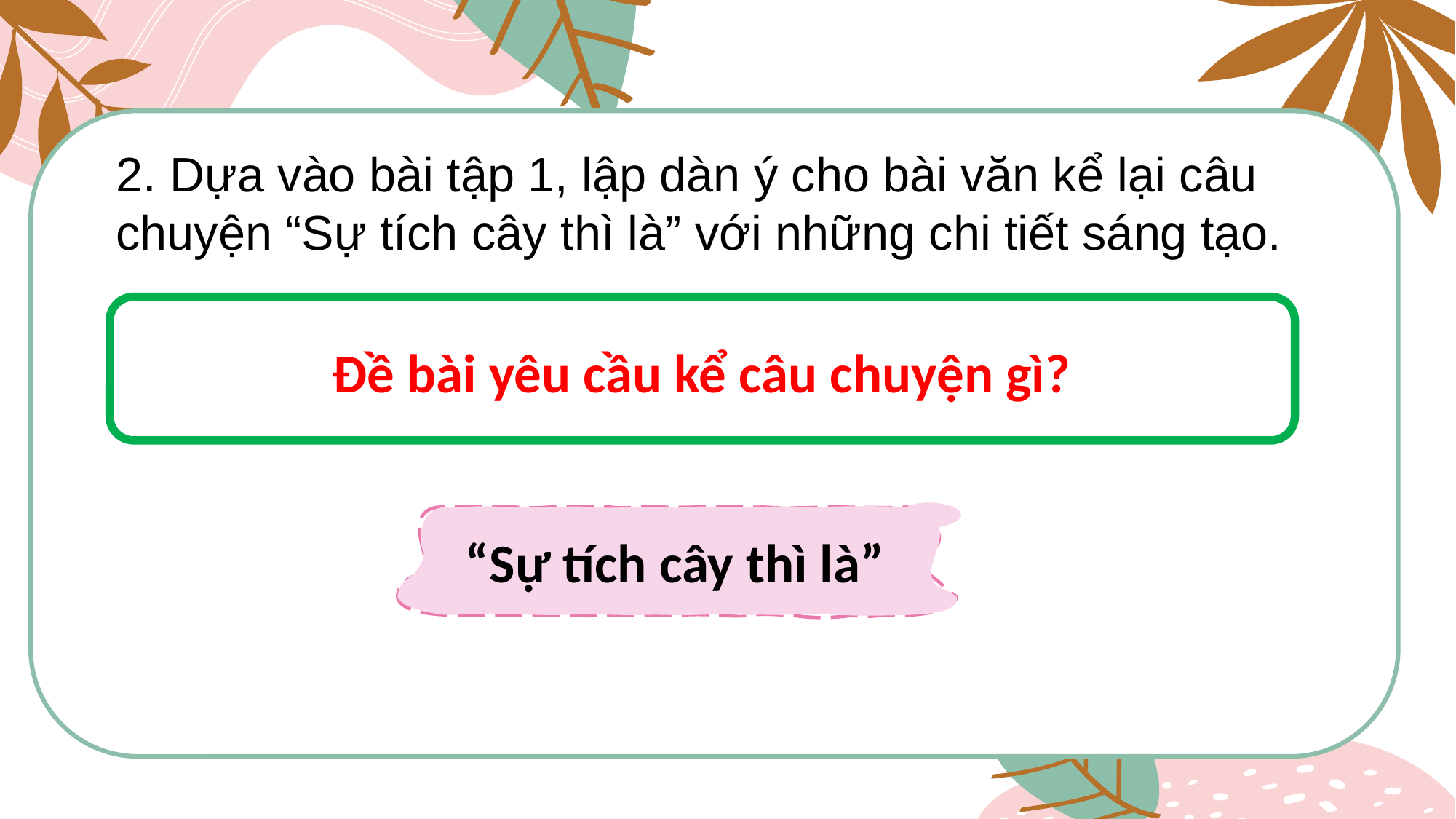

2. Dựa vào bài tập 1, lập dàn ý cho bài văn kể lại câu chuyện “Sự tích cây thì là” với những chi tiết sáng tạo.

Đề bài yêu cầu kể câu chuyện gì?

“Sự tích cây thì là”